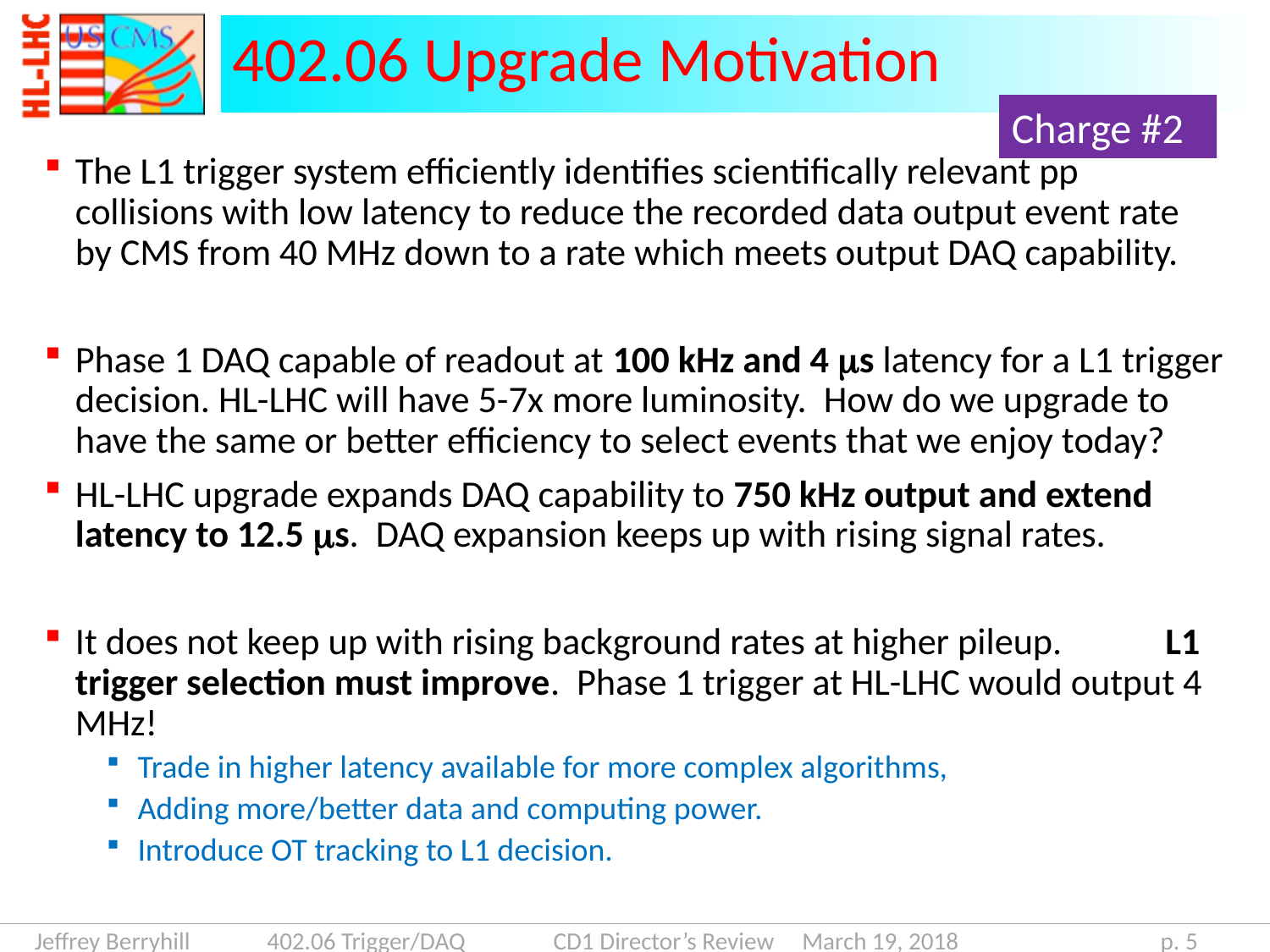

# 402.06 Upgrade Motivation
Charge #2
The L1 trigger system efficiently identifies scientifically relevant pp collisions with low latency to reduce the recorded data output event rate by CMS from 40 MHz down to a rate which meets output DAQ capability.

Phase 1 DAQ capable of readout at 100 kHz and 4 μs latency for a L1 trigger decision. HL-LHC will have 5-7x more luminosity.  How do we upgrade to have the same or better efficiency to select events that we enjoy today?
HL-LHC upgrade expands DAQ capability to 750 kHz output and extend latency to 12.5 μs.  DAQ expansion keeps up with rising signal rates.

It does not keep up with rising background rates at higher pileup.            L1 trigger selection must improve.  Phase 1 trigger at HL-LHC would output 4 MHz!
Trade in higher latency available for more complex algorithms,
Adding more/better data and computing power.
Introduce OT tracking to L1 decision.